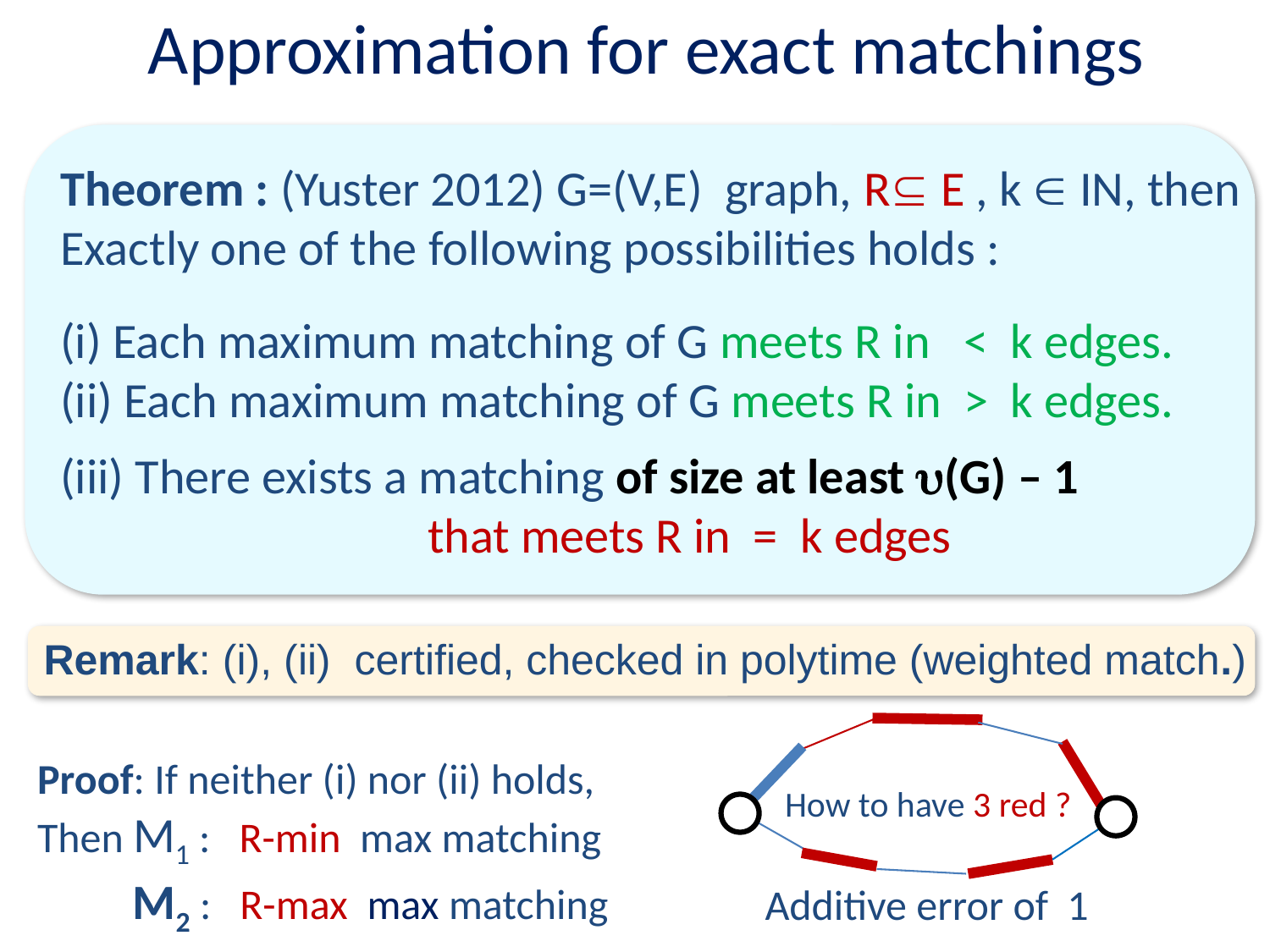

# Approximation for exact matchings

Theorem : (Yuster 2012) G=(V,E)  graph, R⊆ E , k ∈ IN, then
Exactly one of the following possibilities holds :

(i) Each maximum matching of G meets R in   <  k edges.
(ii) Each maximum matching of G meets R in  >  k edges.

(iii) There exists a matching of size at least υ(G) – 1
       that meets R in  =  k edges

Remark: (i), (ii)  certified, checked in polytime (weighted match.)
Proof: If neither (i) nor (ii) holds,
Then M1 :   R-min  max matching
          M2 :   R-max  max matching
How to have 3 red ?

Additive error of  1